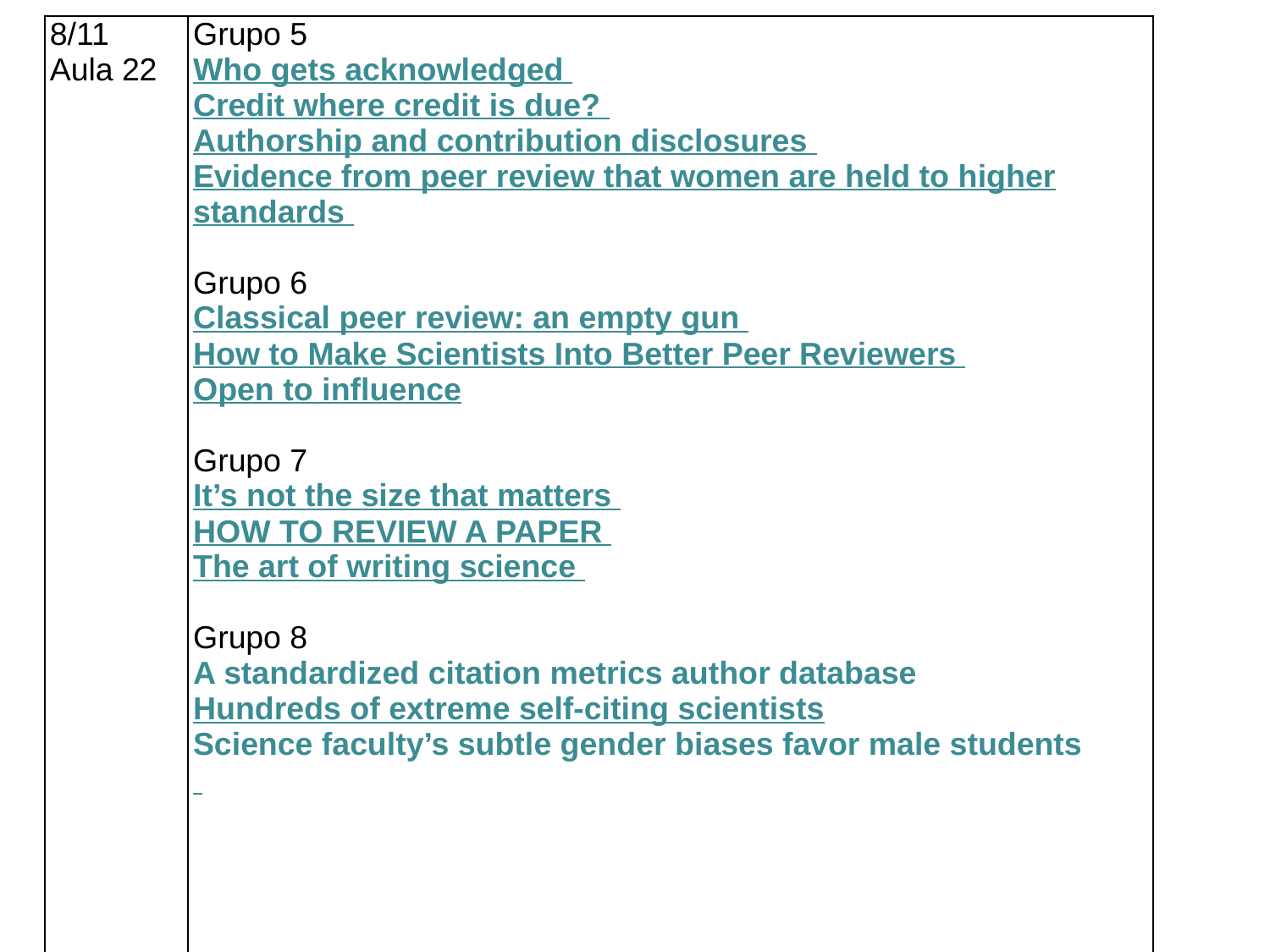

| 8/11 Aula 22 | Grupo 5 Who gets acknowledged Credit where credit is due? Authorship and contribution disclosures Evidence from peer review that women are held to higher standards Grupo 6 Classical peer review: an empty gun How to Make Scientists Into Better Peer Reviewers Open to influence Grupo 7 It’s not the size that matters HOW TO REVIEW A PAPER The art of writing science Grupo 8 A standardized citation metrics author database Hundreds of extreme self-citing scientists Science faculty’s subtle gender biases favor male students |
| --- | --- |